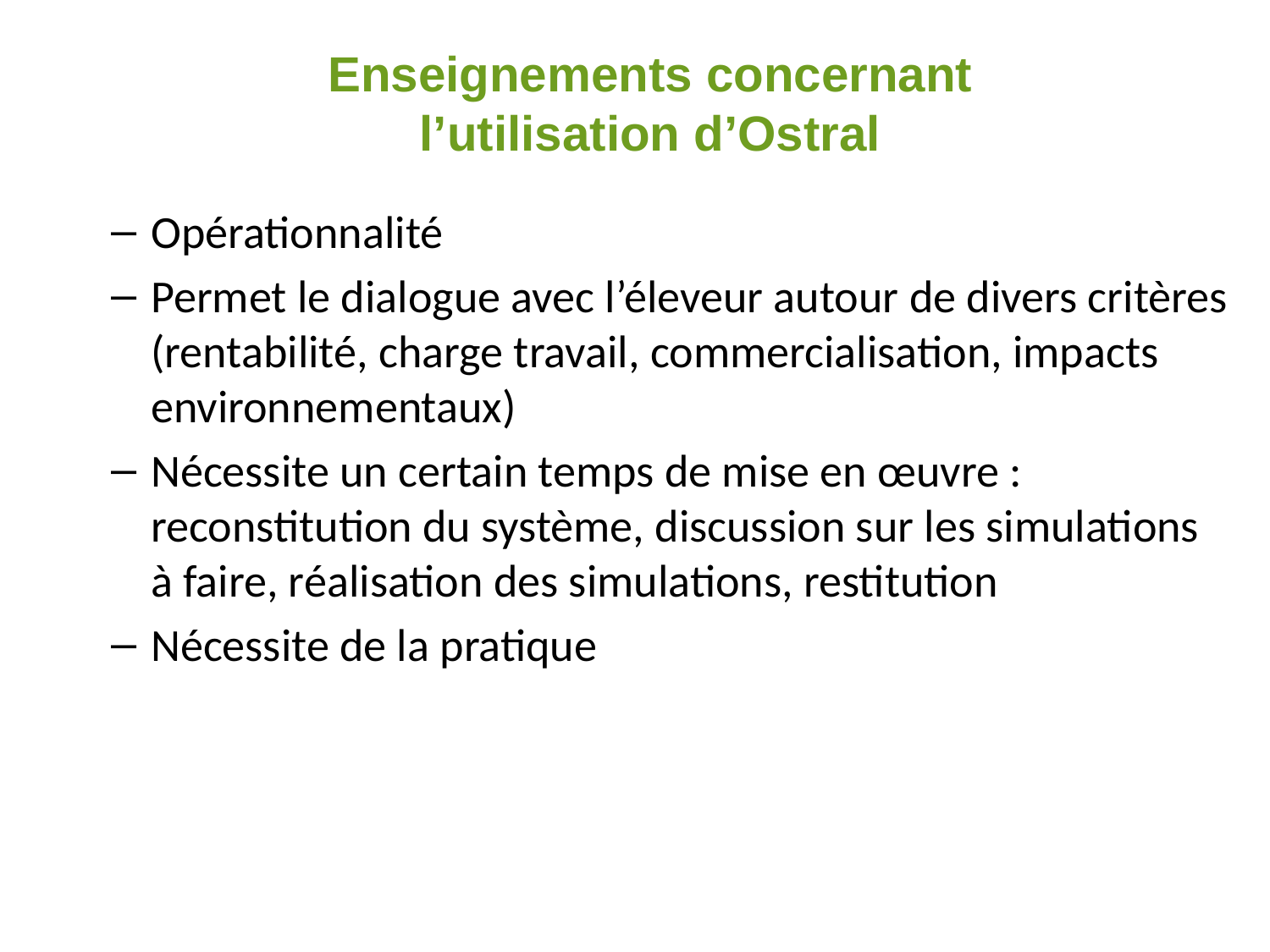

Enseignements concernant l’utilisation d’Ostral
Opérationnalité
Permet le dialogue avec l’éleveur autour de divers critères (rentabilité, charge travail, commercialisation, impacts environnementaux)
Nécessite un certain temps de mise en œuvre : reconstitution du système, discussion sur les simulations à faire, réalisation des simulations, restitution
Nécessite de la pratique